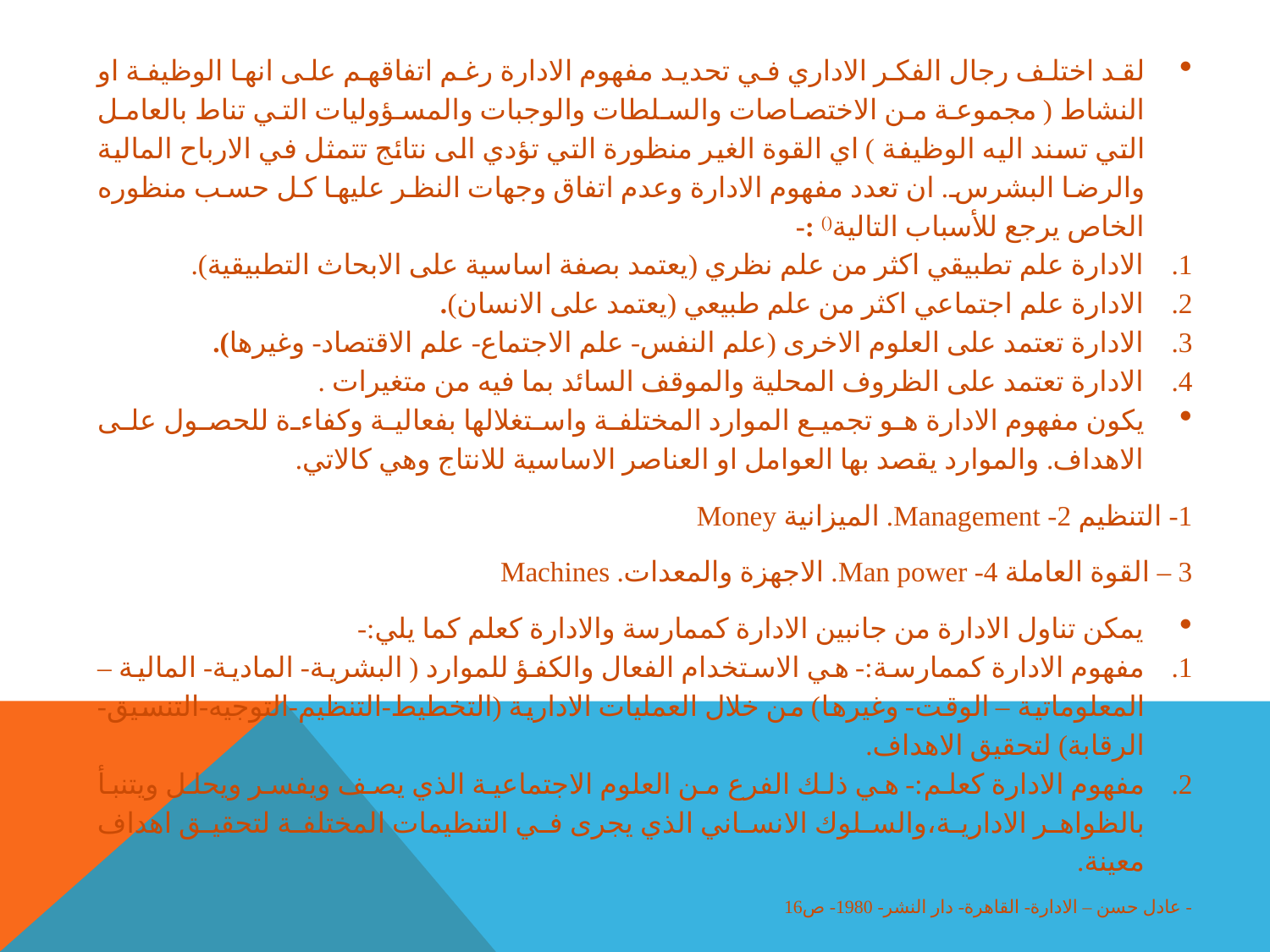

لقد اختلف رجال الفكر الاداري في تحديد مفهوم الادارة رغم اتفاقهم على انها الوظيفة او النشاط ( مجموعة من الاختصاصات والسلطات والوجبات والمسؤوليات التي تناط بالعامل التي تسند اليه الوظيفة ) اي القوة الغير منظورة التي تؤدي الى نتائج تتمثل في الارباح المالية والرضا البشرس. ان تعدد مفهوم الادارة وعدم اتفاق وجهات النظر عليها كل حسب منظوره الخاص يرجع للأسباب التالية() :-
الادارة علم تطبيقي اكثر من علم نظري (يعتمد بصفة اساسية على الابحاث التطبيقية).
الادارة علم اجتماعي اكثر من علم طبيعي (يعتمد على الانسان).
الادارة تعتمد على العلوم الاخرى (علم النفس- علم الاجتماع- علم الاقتصاد- وغيرها).
الادارة تعتمد على الظروف المحلية والموقف السائد بما فيه من متغيرات .
يكون مفهوم الادارة هو تجميع الموارد المختلفة واستغلالها بفعالية وكفاءة للحصول على الاهداف. والموارد يقصد بها العوامل او العناصر الاساسية للانتاج وهي كالاتي.
1- التنظيم 2- Management. الميزانية Money
3 – القوة العاملة 4- Man power. الاجهزة والمعدات. Machines
يمكن تناول الادارة من جانبين الادارة كممارسة والادارة كعلم كما يلي:-
مفهوم الادارة كممارسة:- هي الاستخدام الفعال والكفؤ للموارد ( البشرية- المادية- المالية – المعلوماتية – الوقت- وغيرها) من خلال العمليات الادارية (التخطيط-التنظيم-التوجيه-التنسيق-الرقابة) لتحقيق الاهداف.
مفهوم الادارة كعلم:- هي ذلك الفرع من العلوم الاجتماعية الذي يصف ويفسر ويحلل ويتنبأ بالظواهر الادارية،والسلوك الانساني الذي يجرى في التنظيمات المختلفة لتحقيق اهداف معينة.
- عادل حسن – الادارة- القاهرة- دار النشر- 1980- ص16